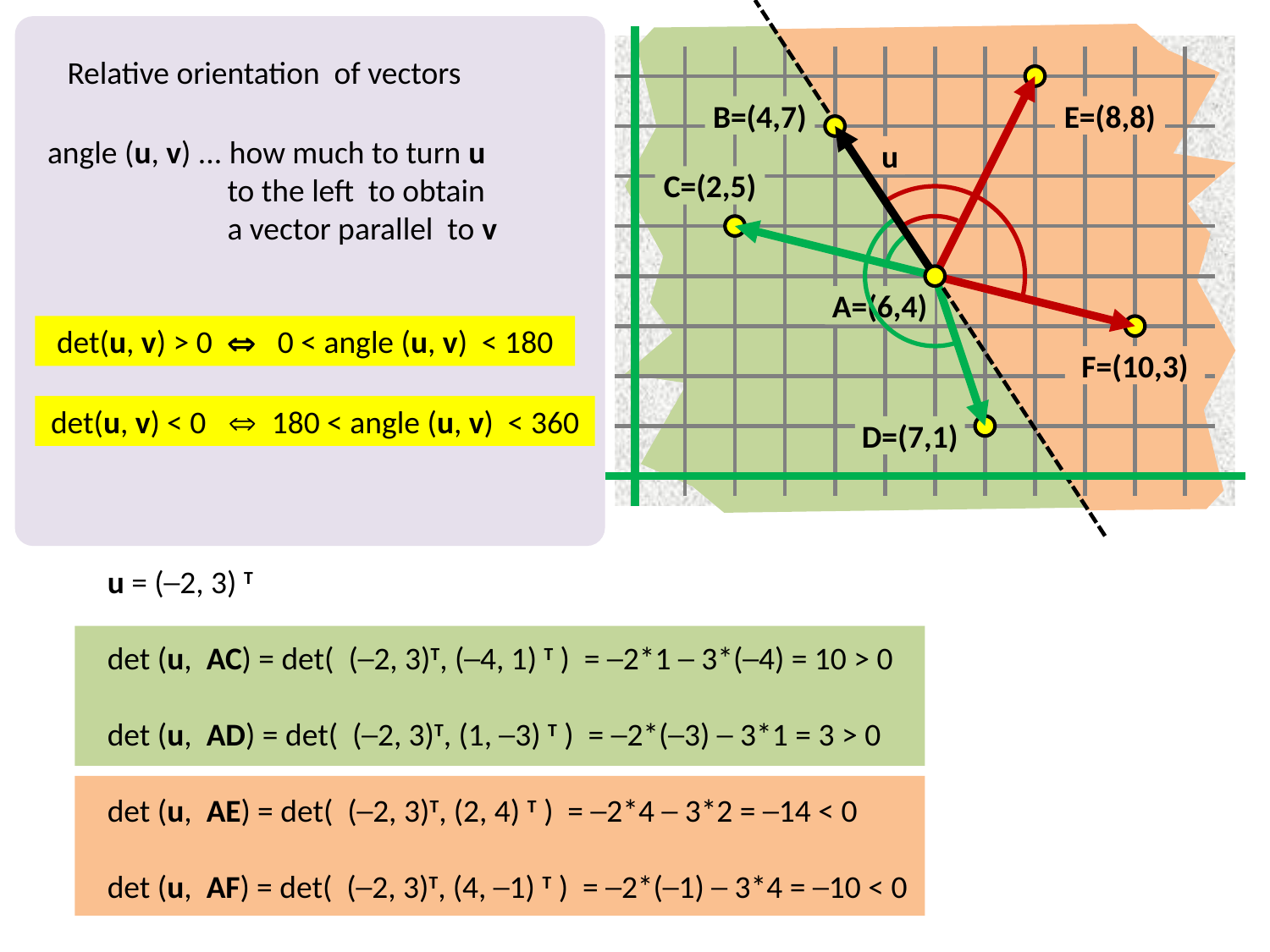

Relative orientation  of vectors

B=(4,7)
E=(8,8)

angle (u, v) ... how much to turn u
                         to the left  to obtain
                         a vector parallel  to v

det(u, v) > 0  ⇔   0 < angle (u, v)  < 180

det(u, v) < 0   ⇔  180 < angle (u, v)  < 360
u
C=(2,5)

A=(6,4)
det(u, v) > 0  ⇔   0 < angle (u, v)  < 180

F=(10,3)
det(u, v) < 0   ⇔  180 < angle (u, v)  < 360
D=(7,1)

u = (─2, 3) T

det (u,  AC) = det(  (─2, 3)T, (─4, 1) T )  = ─2*1 ─ 3*(─4) = 10 > 0

det (u,  AD) = det(  (─2, 3)T, (1, ─3) T )  = ─2*(─3) ─ 3*1 = 3 > 0

det (u,  AE) = det(  (─2, 3)T, (2, 4) T )  = ─2*4 ─ 3*2 = ─14 < 0

det (u,  AF) = det(  (─2, 3)T, (4, ─1) T )  = ─2*(─1) ─ 3*4 = ─10 < 0